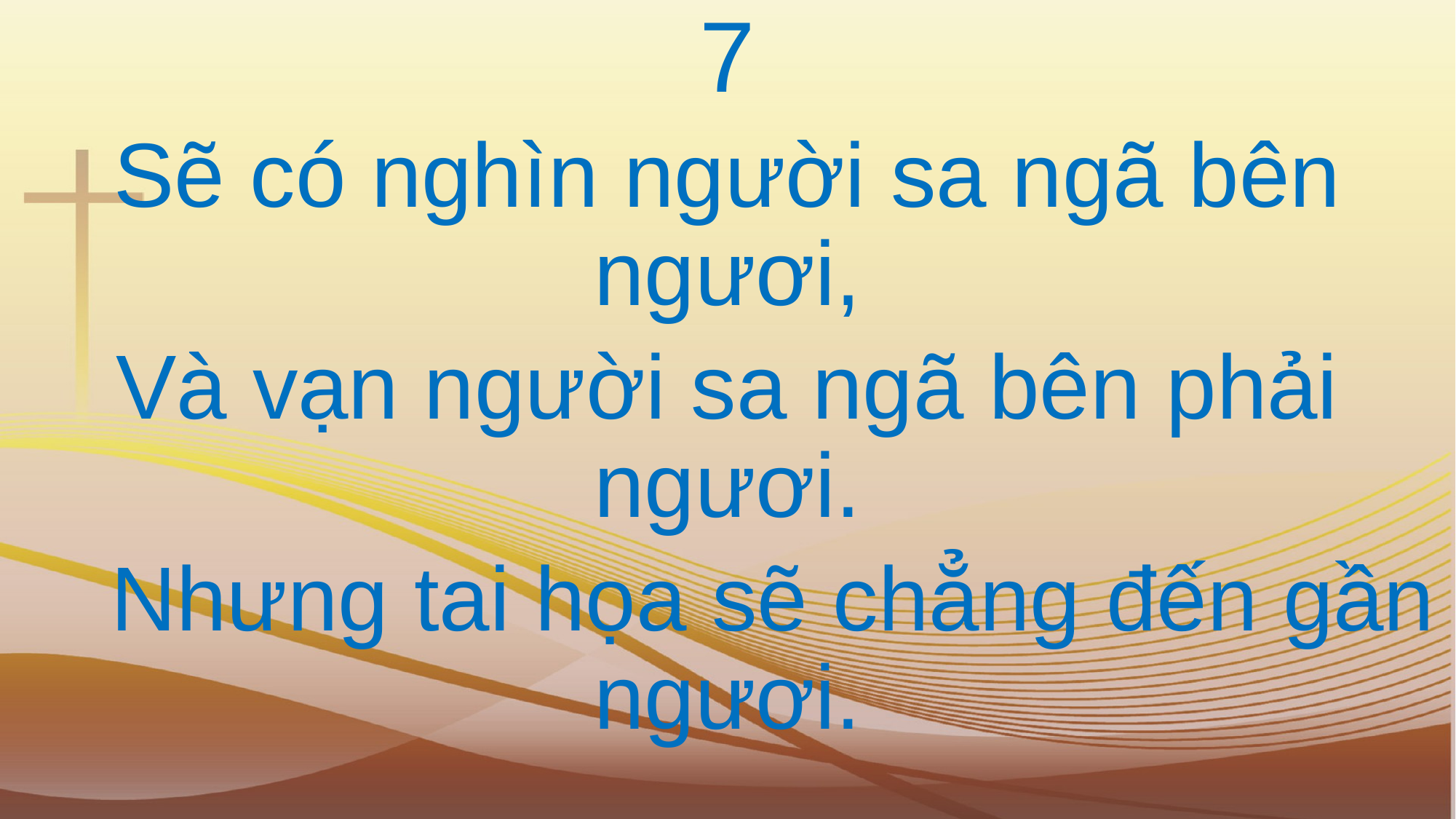

7
Sẽ có nghìn người sa ngã bên ngươi,
Và vạn người sa ngã bên phải ngươi.
 Nhưng tai họa sẽ chẳng đến gần ngươi.